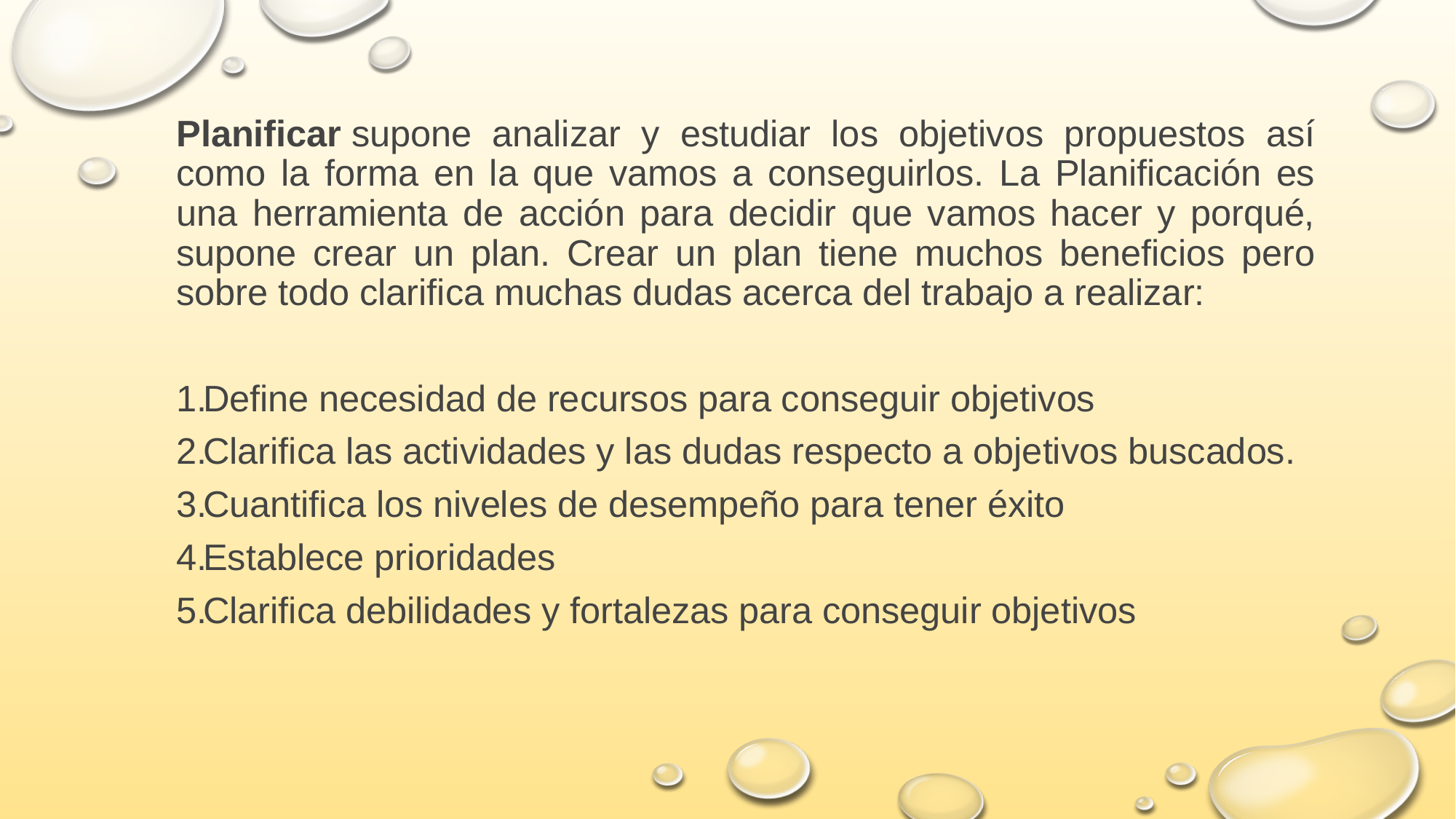

Planificar supone analizar y estudiar los objetivos propuestos así como la forma en la que vamos a conseguirlos. La Planificación es una herramienta de acción para decidir que vamos hacer y porqué, supone crear un plan. Crear un plan tiene muchos beneficios pero sobre todo clarifica muchas dudas acerca del trabajo a realizar:

Define necesidad de recursos para conseguir objetivos
Clarifica las actividades y las dudas respecto a objetivos buscados.
Cuantifica los niveles de desempeño para tener éxito
Establece prioridades
Clarifica debilidades y fortalezas para conseguir objetivos